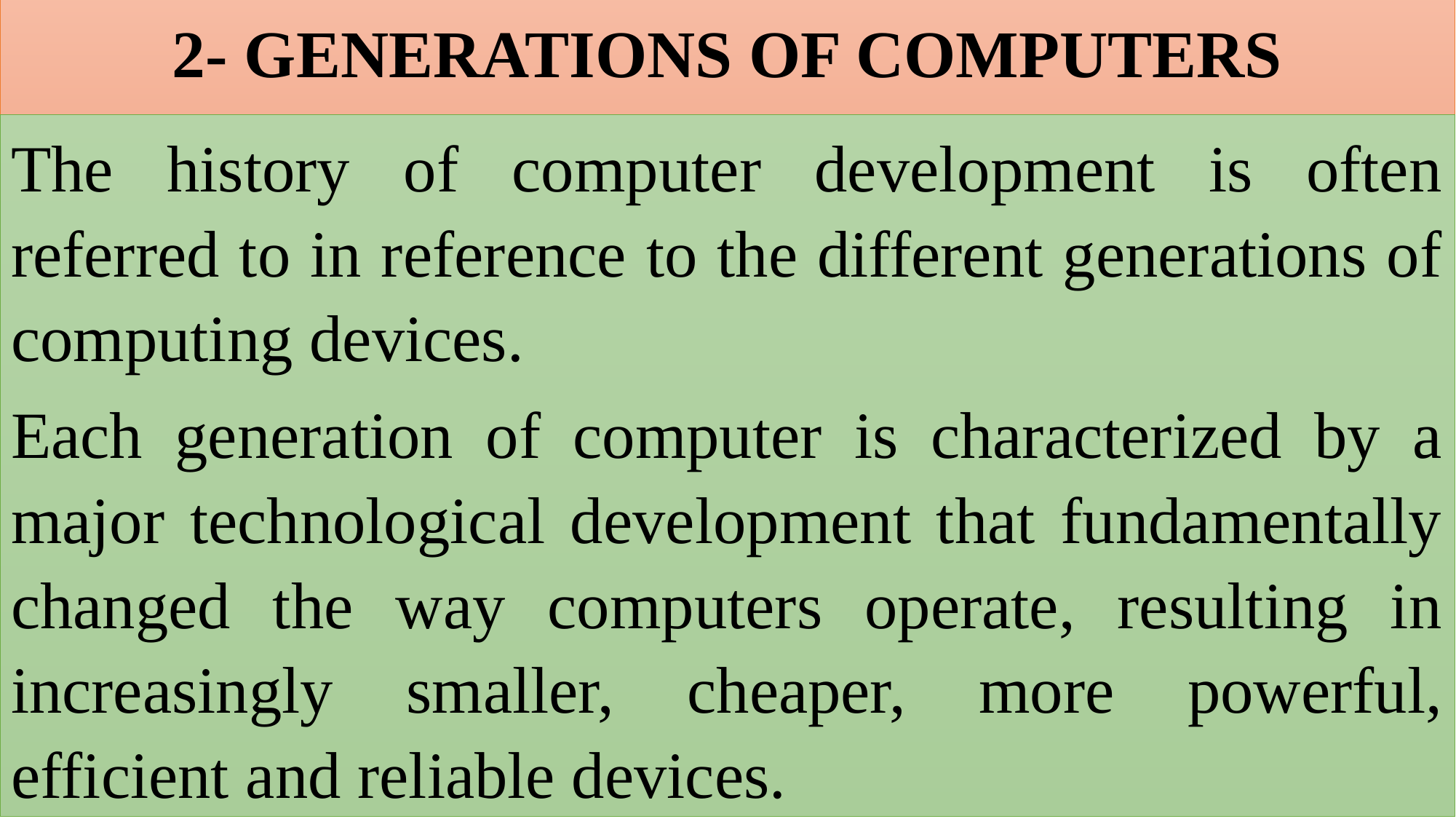

# 2- GENERATIONS OF COMPUTERS
The history of computer development is often referred to in reference to the different generations of computing devices.
Each generation of computer is characterized by a major technological development that fundamentally changed the way computers operate, resulting in increasingly smaller, cheaper, more powerful, efficient and reliable devices.